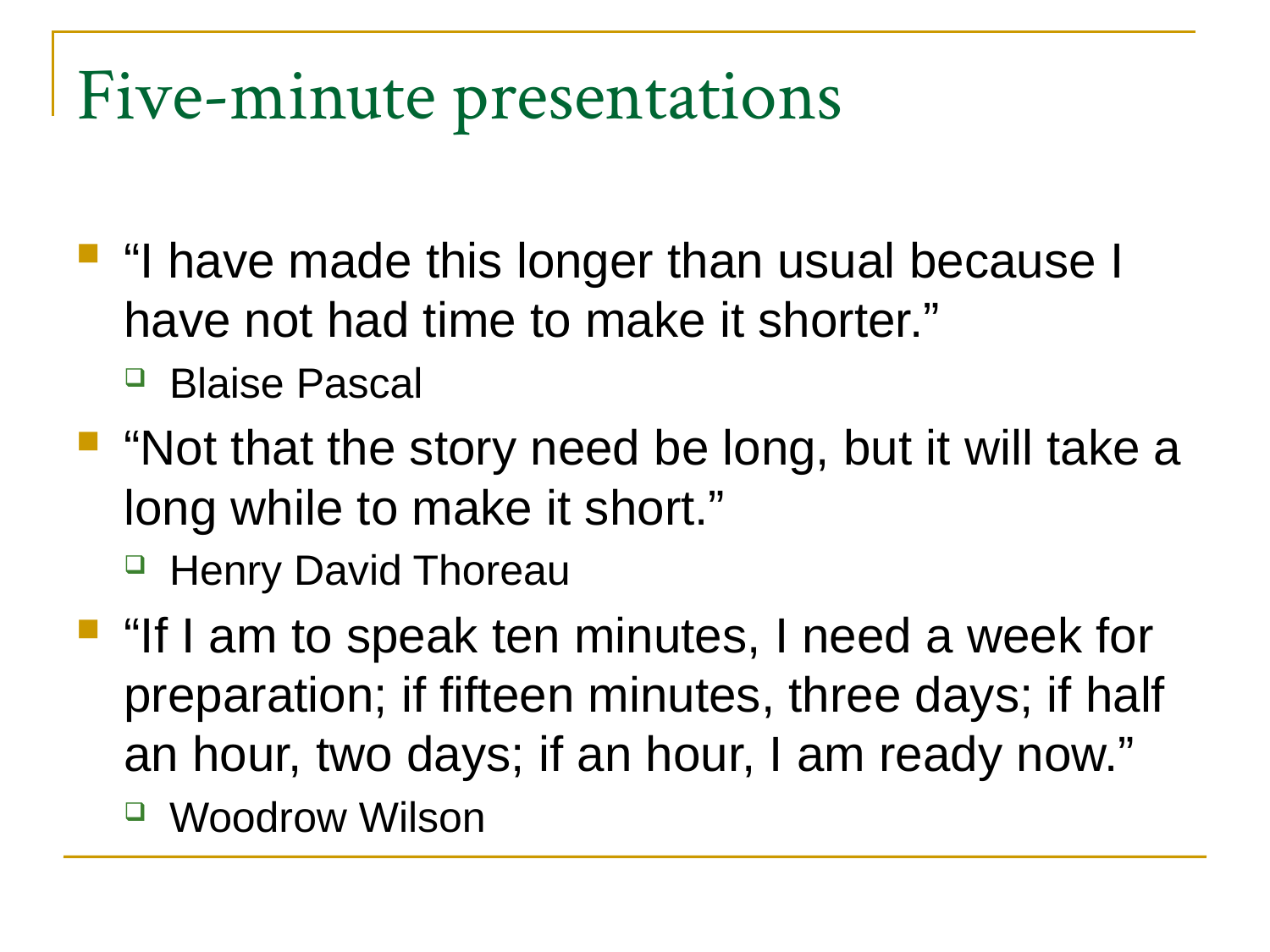

# Five-minute presentations
“I have made this longer than usual because I have not had time to make it shorter.”
Blaise Pascal
“Not that the story need be long, but it will take a long while to make it short.”
Henry David Thoreau
“If I am to speak ten minutes, I need a week for preparation; if fifteen minutes, three days; if half an hour, two days; if an hour, I am ready now.”
Woodrow Wilson